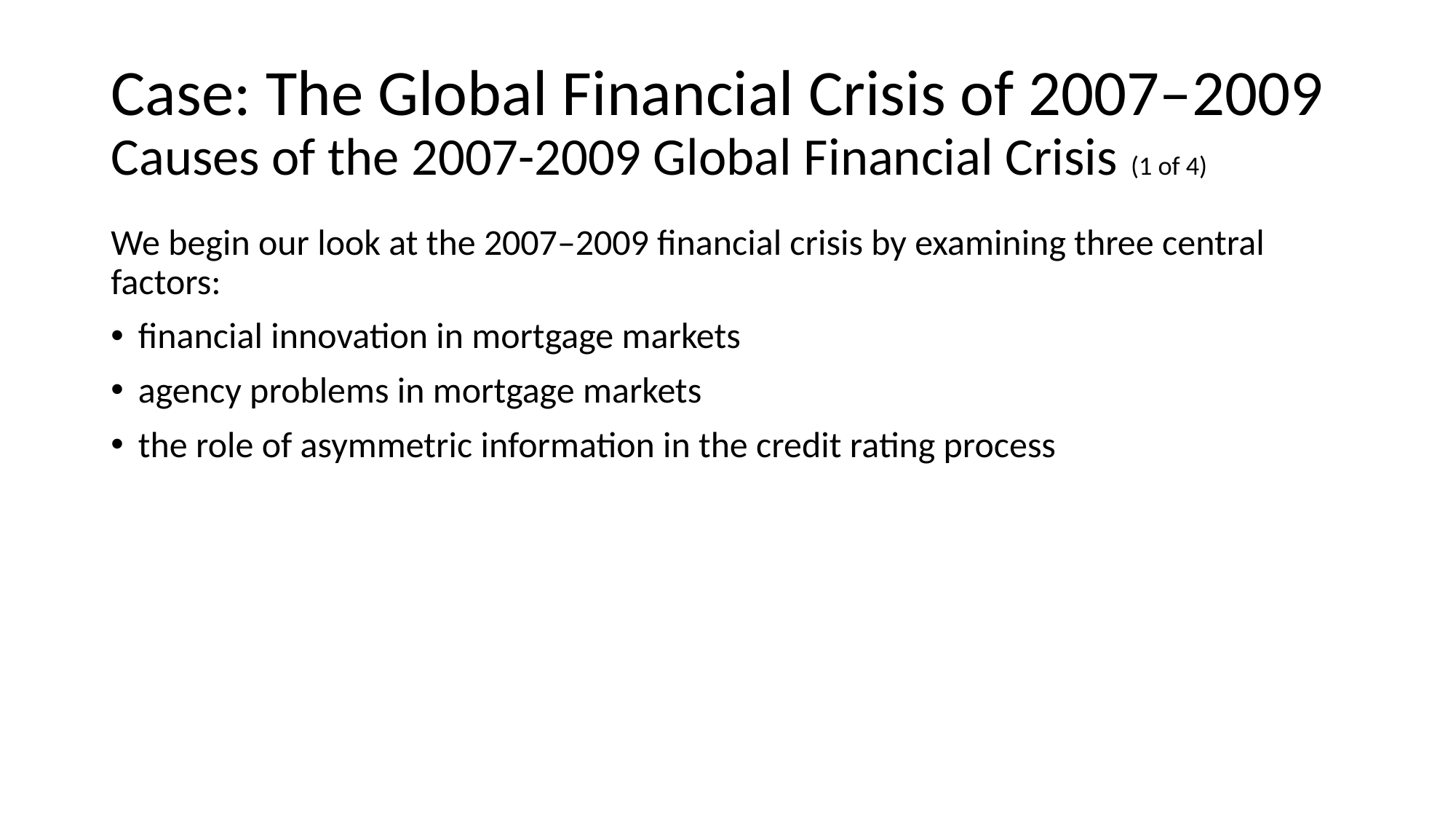

# Case: The Global Financial Crisis of 2007–2009 Causes of the 2007-2009 Global Financial Crisis (1 of 4)
We begin our look at the 2007–2009 financial crisis by examining three central factors:
financial innovation in mortgage markets
agency problems in mortgage markets
the role of asymmetric information in the credit rating process